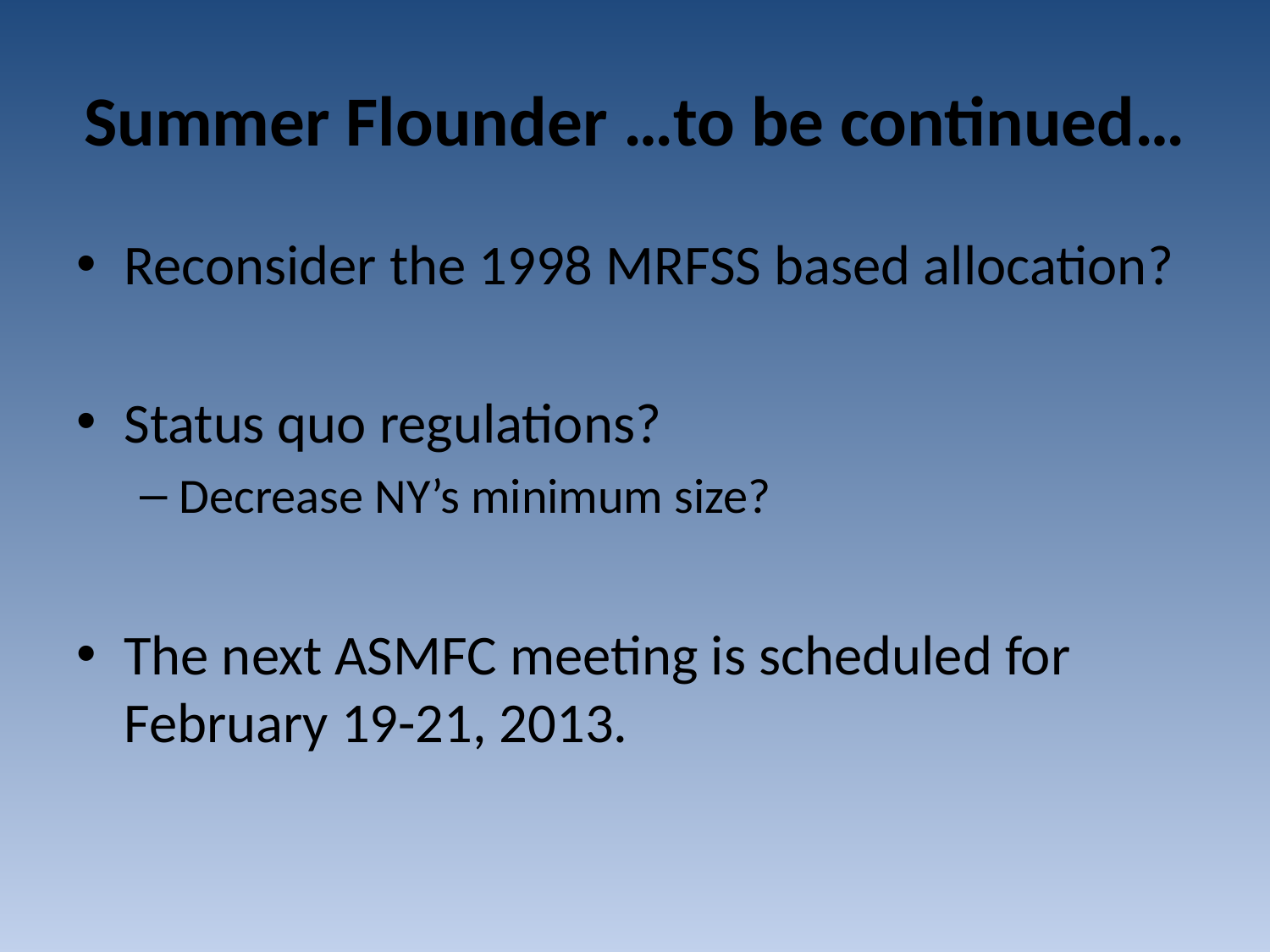

# Summer Flounder …to be continued…
Reconsider the 1998 MRFSS based allocation?

Status quo regulations?
Decrease NY’s minimum size?

The next ASMFC meeting is scheduled for February 19-21, 2013.